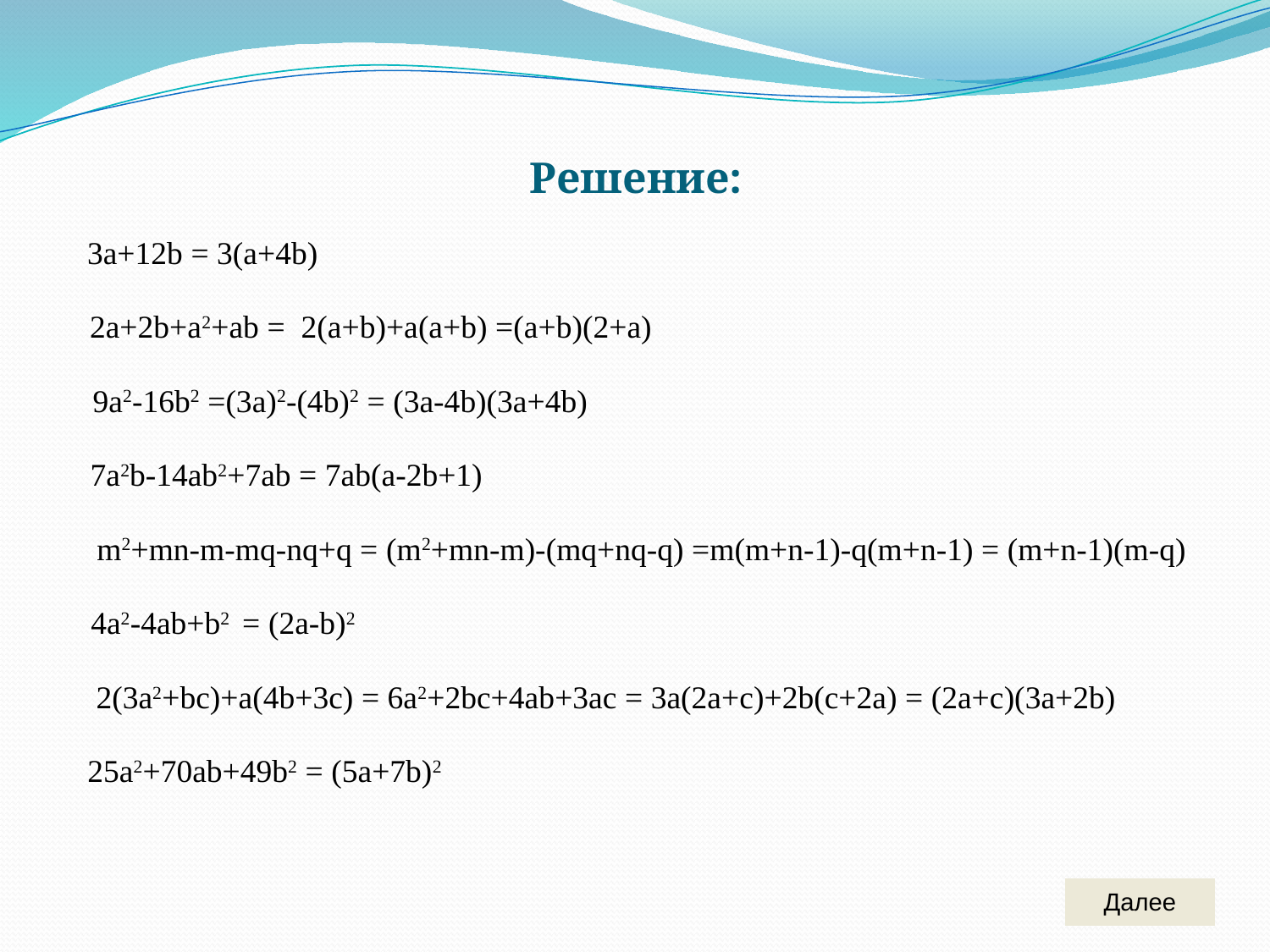

Решение:
3a+12b = 3(a+4b)
2a+2b+a2+ab =  2(a+b)+a(a+b) =(a+b)(2+a)
9a2-16b2 =(3a)2-(4b)2 = (3a-4b)(3a+4b)
7a2b-14ab2+7ab = 7ab(a-2b+1)
m2+mn-m-mq-nq+q = (m2+mn-m)-(mq+nq-q) =m(m+n-1)-q(m+n-1) = (m+n-1)(m-q)
4a2-4ab+b2  = (2a-b)2
2(3a2+bc)+a(4b+3c) = 6a2+2bc+4ab+3ac = 3a(2a+c)+2b(c+2a) = (2a+c)(3a+2b)
25a2+70ab+49b2 = (5a+7b)2